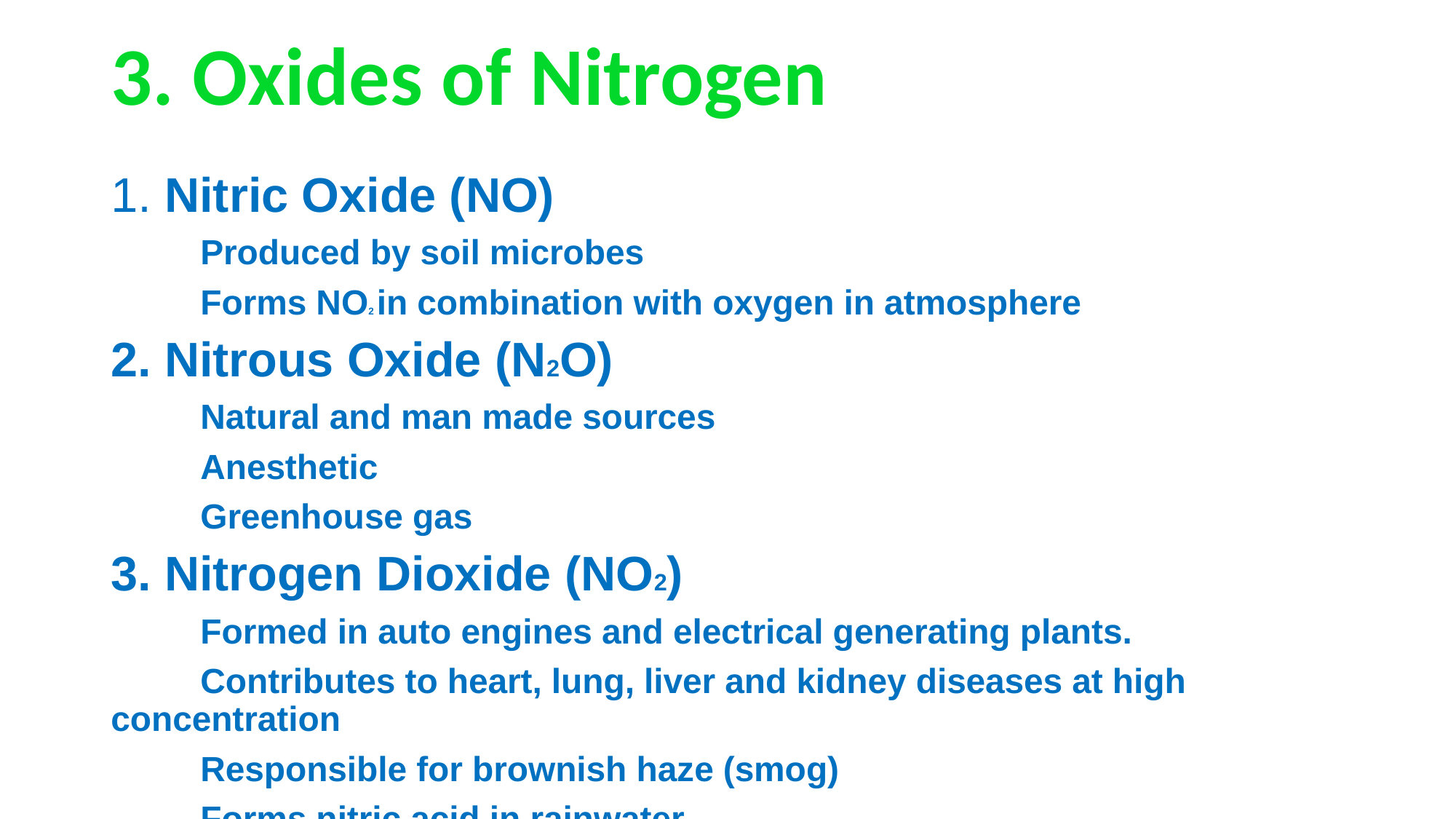

# 3. Oxides of Nitrogen
1. Nitric Oxide (NO)
	Produced by soil microbes
	Forms NO2 in combination with oxygen in atmosphere
2. Nitrous Oxide (N2O)
	Natural and man made sources
	Anesthetic
	Greenhouse gas
3. Nitrogen Dioxide (NO2)
	Formed in auto engines and electrical generating plants.
	Contributes to heart, lung, liver and kidney diseases at high 			concentration
	Responsible for brownish haze (smog)
	Forms nitric acid in rainwater